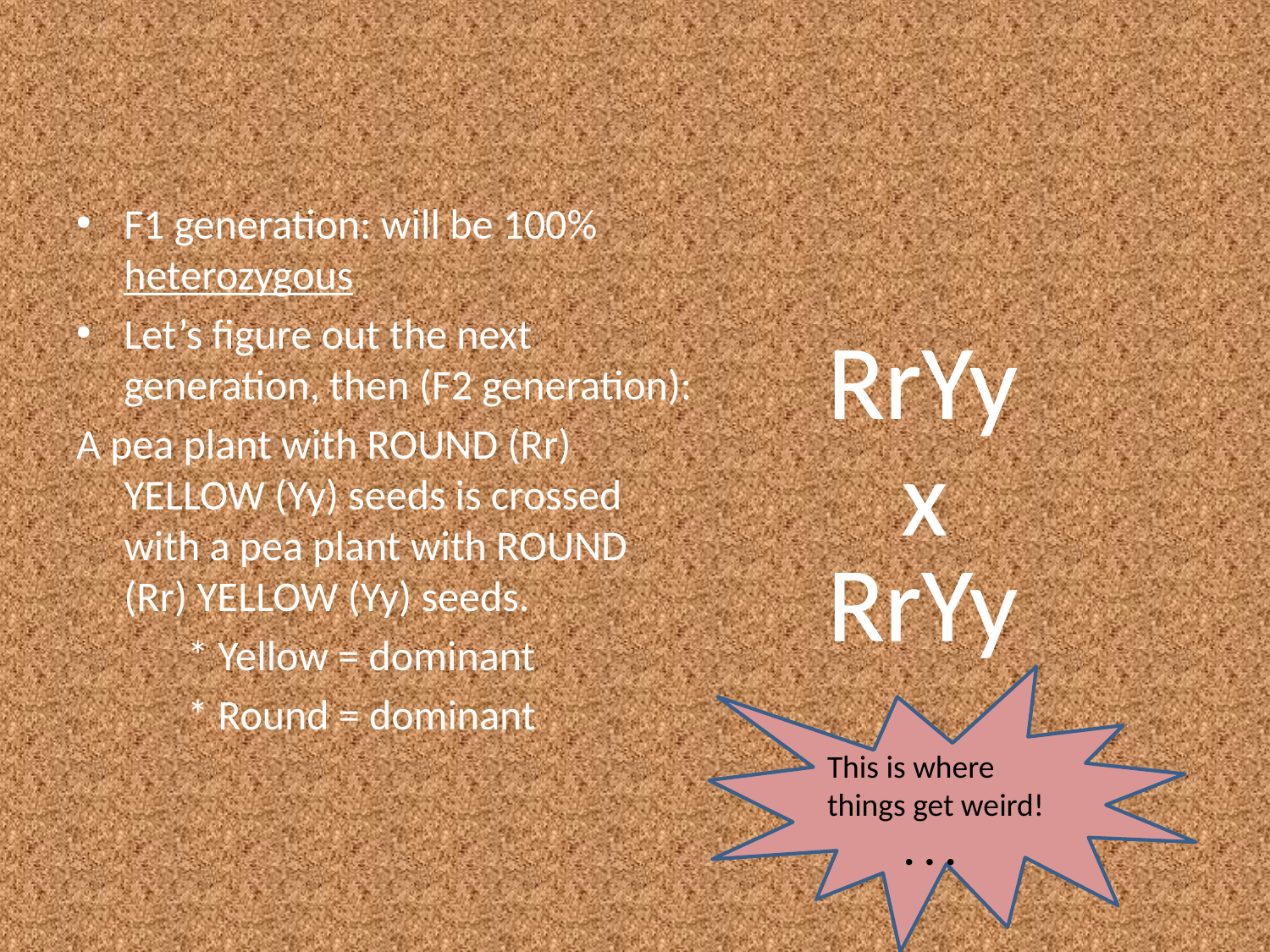

#
F1 generation: will be 100% heterozygous
Let’s figure out the next generation, then (F2 generation):
A pea plant with ROUND (Rr) YELLOW (Yy) seeds is crossed with a pea plant with ROUND (Rr) YELLOW (Yy) seeds.
     * Yellow = dominant
     * Round = dominant
RrYy
x
RrYy

This is where things get weird!
        . . .